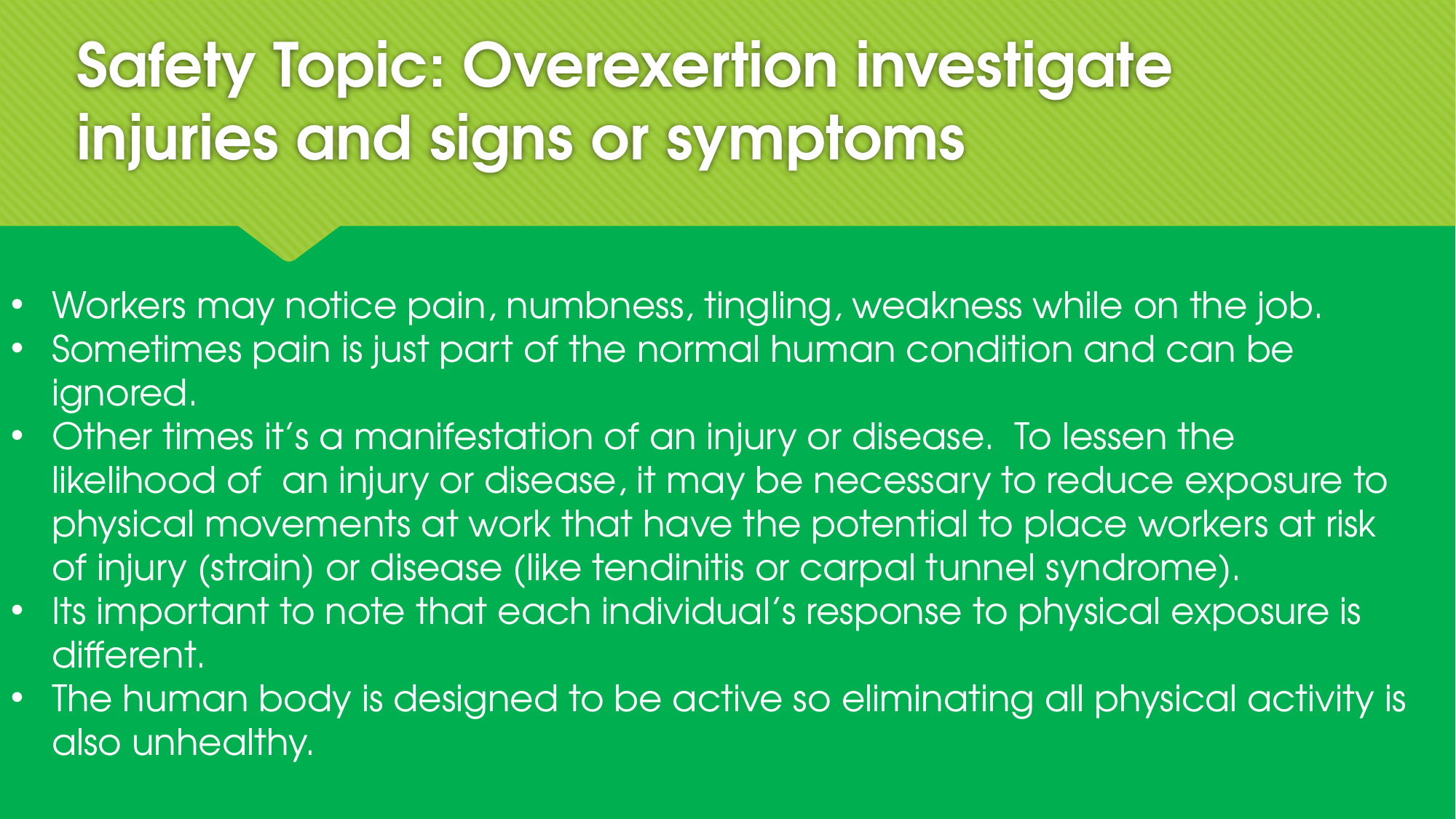

# Safety Topic: Overexertion investigate injuries and signs or symptoms
Workers may notice pain, numbness, tingling, weakness while on the job.
Sometimes pain is just part of the normal human condition and can be ignored.
Other times it’s a manifestation of an injury or disease.  To lessen the likelihood of  an injury or disease, it may be necessary to reduce exposure to physical movements at work that have the potential to place workers at risk of injury (strain) or disease (like tendinitis or carpal tunnel syndrome).
Its important to note that each individual’s response to physical exposure is different.
The human body is designed to be active so eliminating all physical activity is also unhealthy.